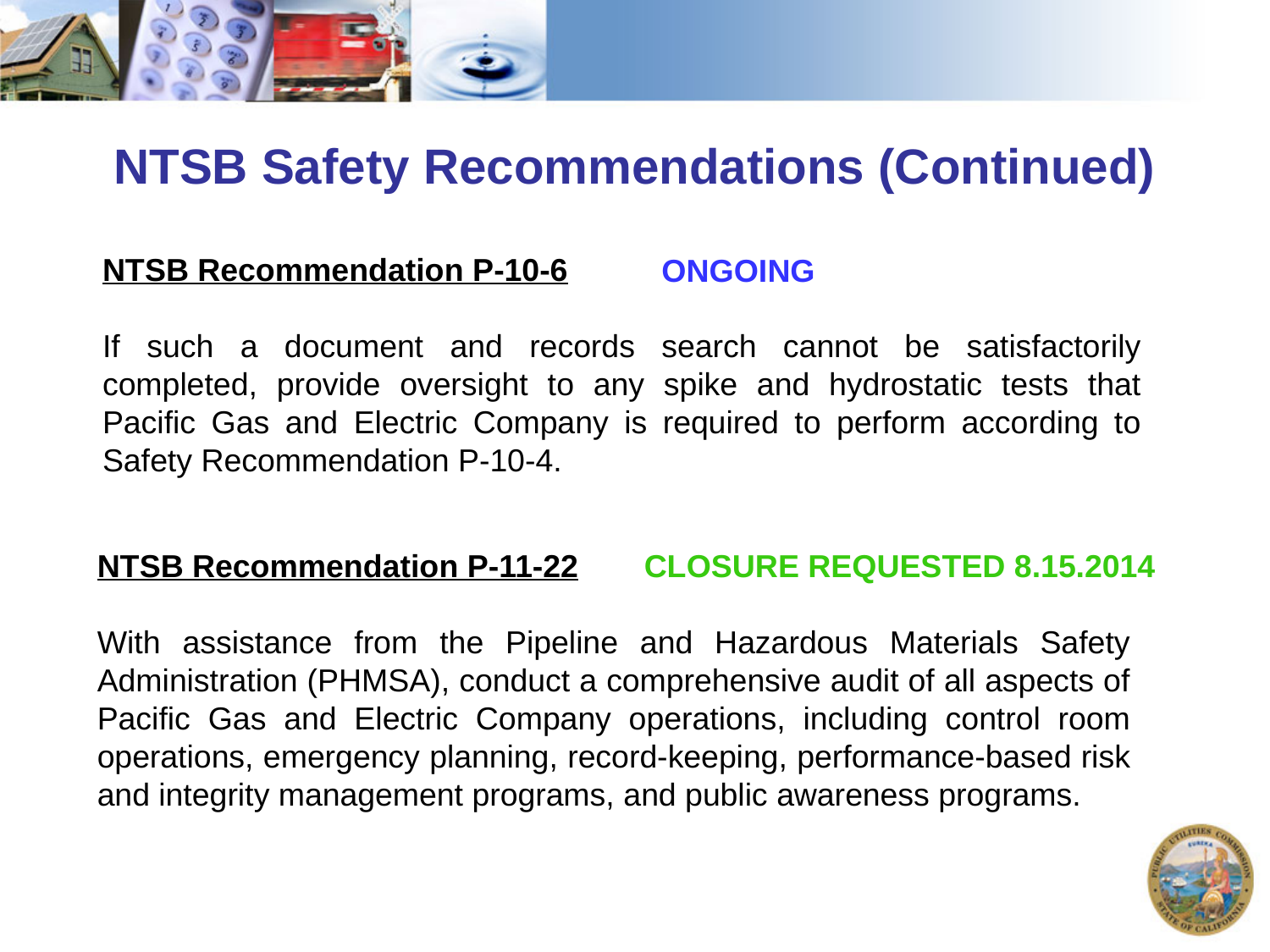

# NTSB Safety Recommendations (Continued)
NTSB Recommendation P-10-6

If such a document and records search cannot be satisfactorily completed, provide oversight to any spike and hydrostatic tests that Pacific Gas and Electric Company is required to perform according to Safety Recommendation P-10-4.
ONGOING
NTSB Recommendation P-11-22

With assistance from the Pipeline and Hazardous Materials Safety Administration (PHMSA), conduct a comprehensive audit of all aspects of Pacific Gas and Electric Company operations, including control room operations, emergency planning, record-keeping, performance-based risk and integrity management programs, and public awareness programs.
CLOSURE REQUESTED 8.15.2014